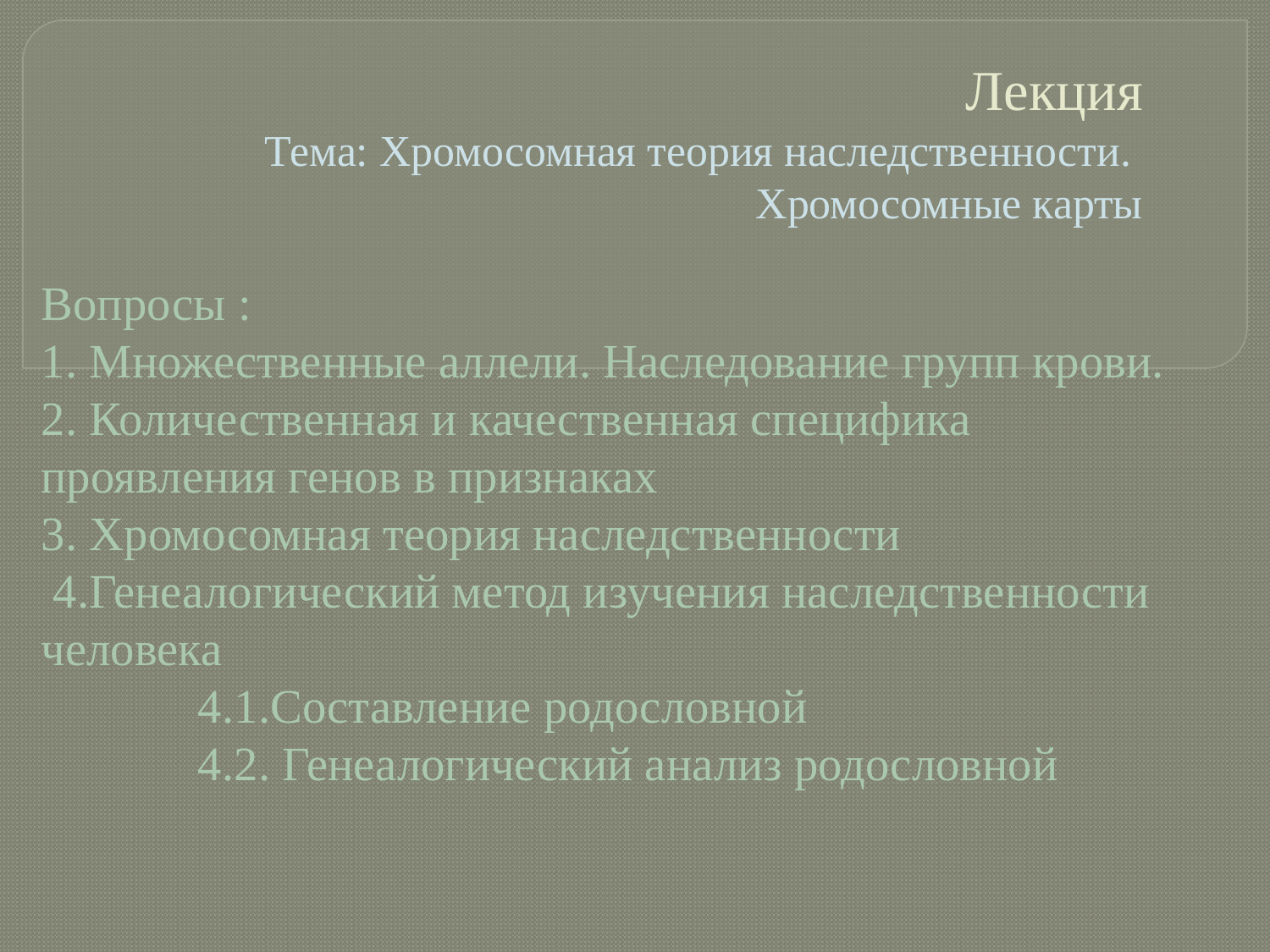

# Лекция Тема: Хромосомная теория наследственности. Хромосомные карты
Вопросы :
1. Множественные аллели. Наследование групп крови.
2. Количественная и качественная специфика
проявления генов в признаках
3. Хромосомная теория наследственности
 4.Генеалогический метод изучения наследственности человека
             4.1.Составление родословной
             4.2. Генеалогический анализ родословной